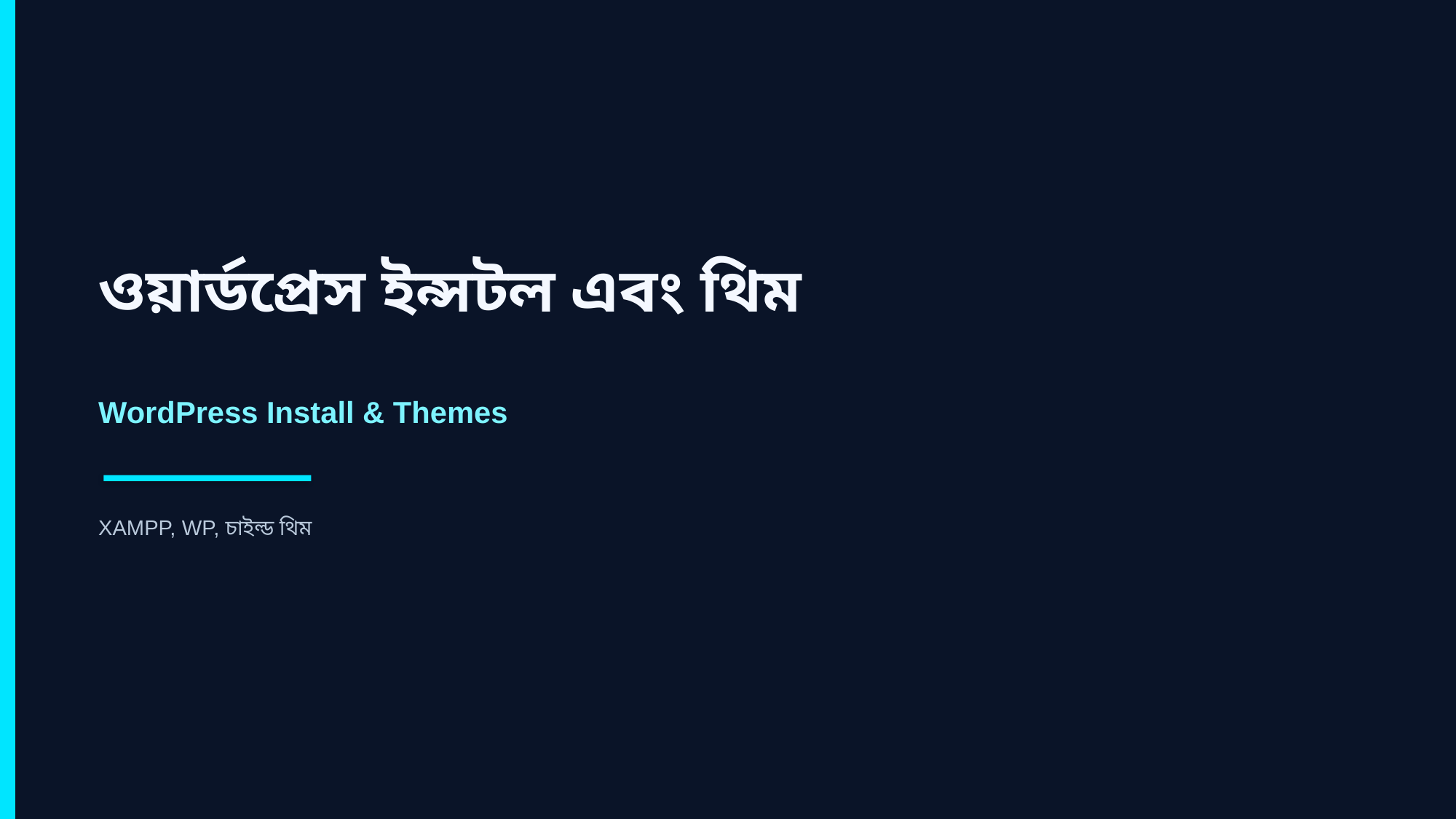

ওয়ার্ডপ্রেস ইন্সটল এবং থিম
WordPress Install & Themes

XAMPP, WP, চাইল্ড থিম